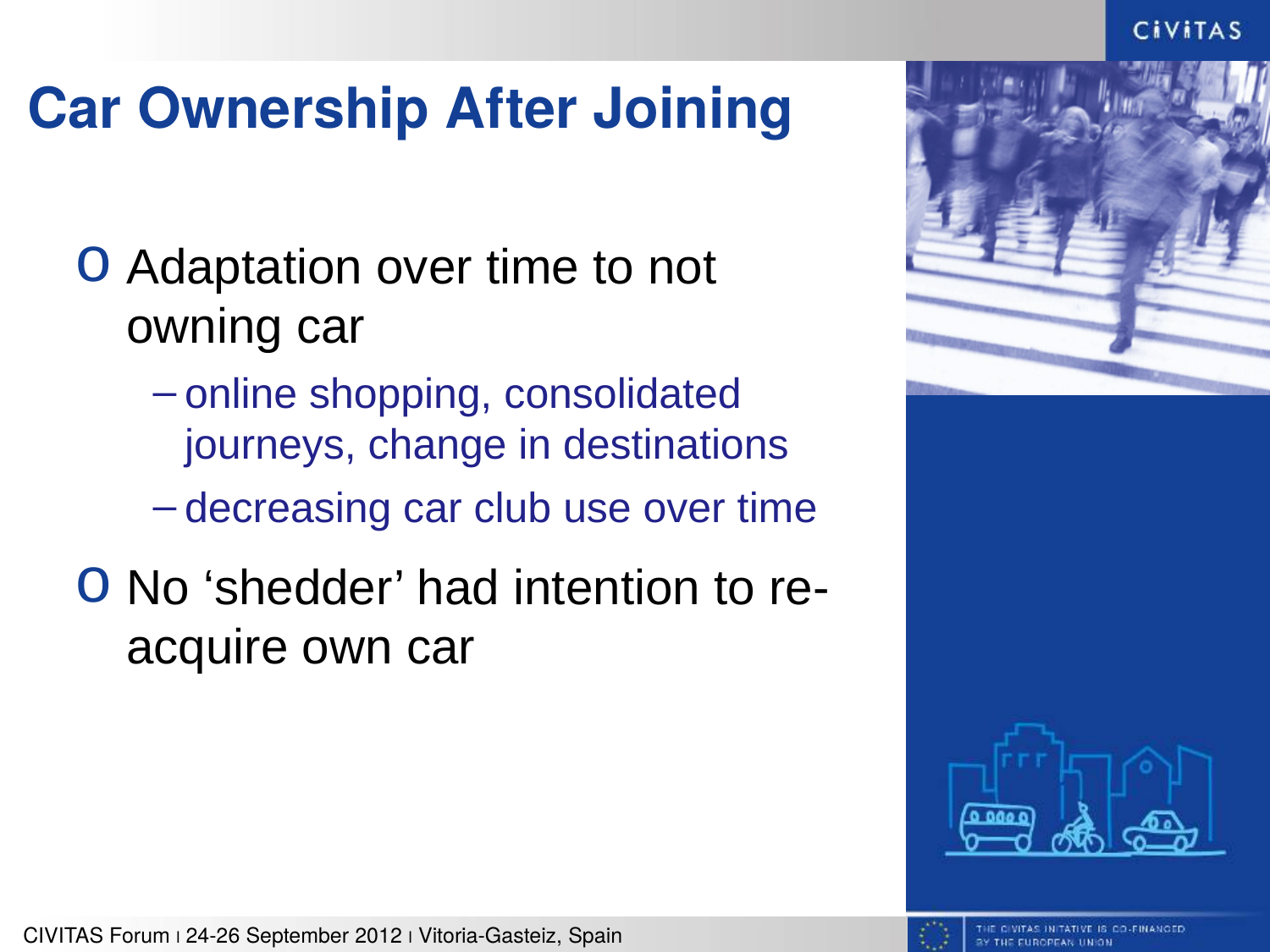

# Car Ownership After Joining
Adaptation over time to not owning car
online shopping, consolidated journeys, change in destinations
decreasing car club use over time
No ‘shedder’ had intention to re-acquire own car

CIVITAS Forum l 24-26 September 2012 l Vitoria-Gasteiz, Spain